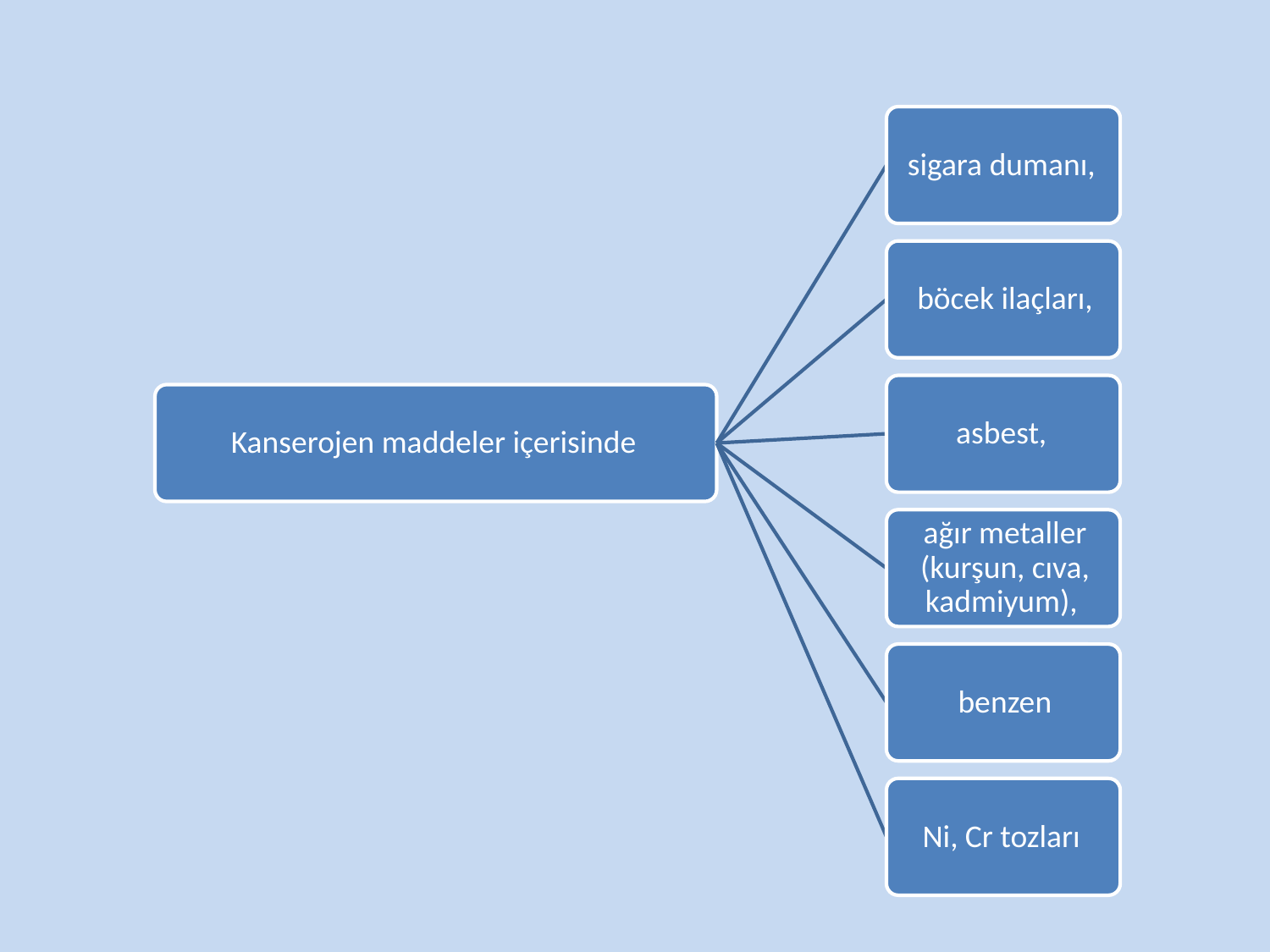

Kanserojen maddeler içerisinde

sigara dumanı,

böcek ilaçları,

asbest,

ağır metaller (kurşun, cıva, kadmiyum),

benzen

Ni, Cr tozları